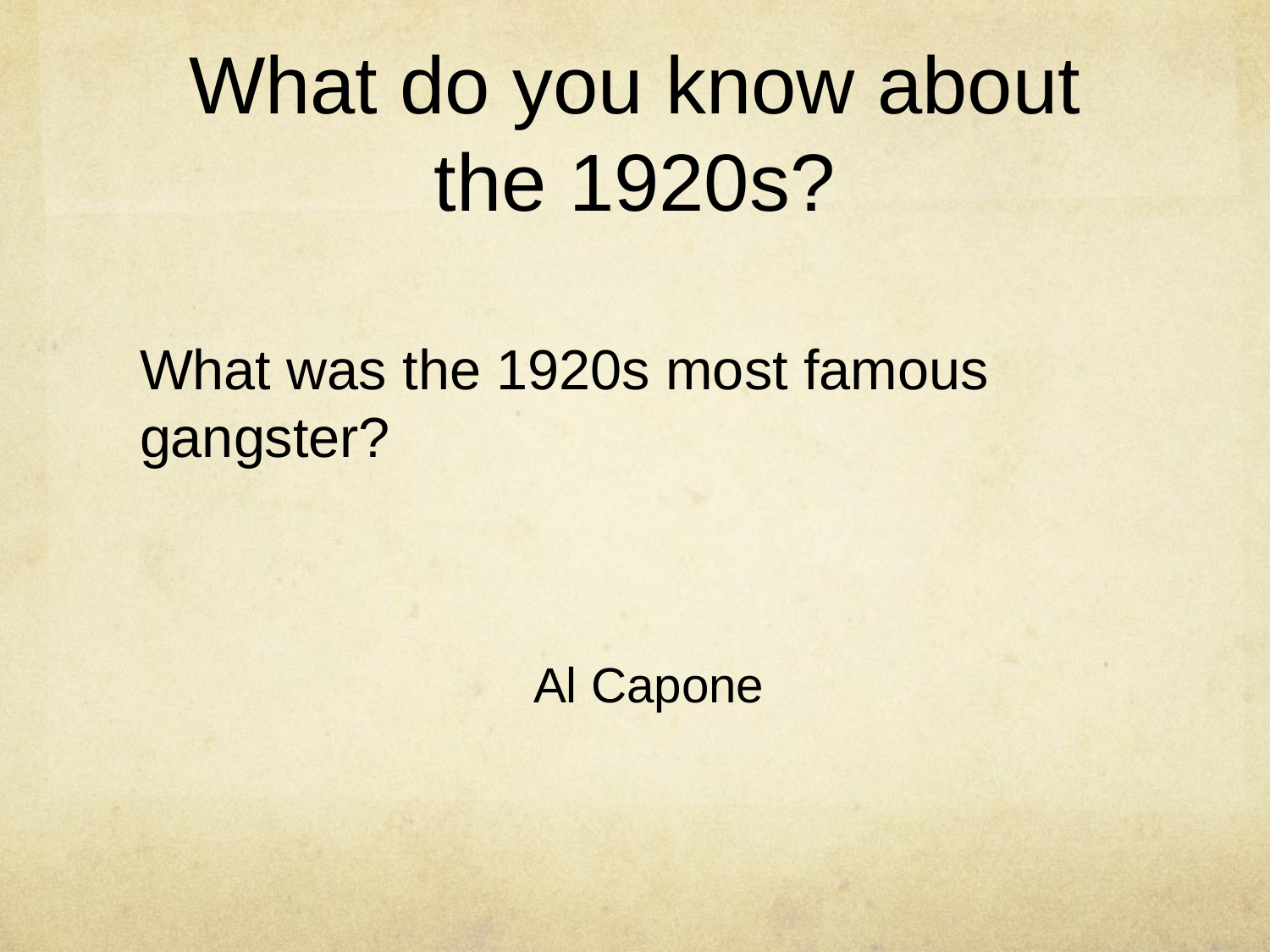

# What do you know about the 1920s?

What was the 1920s most famous gangster?
Al Capone